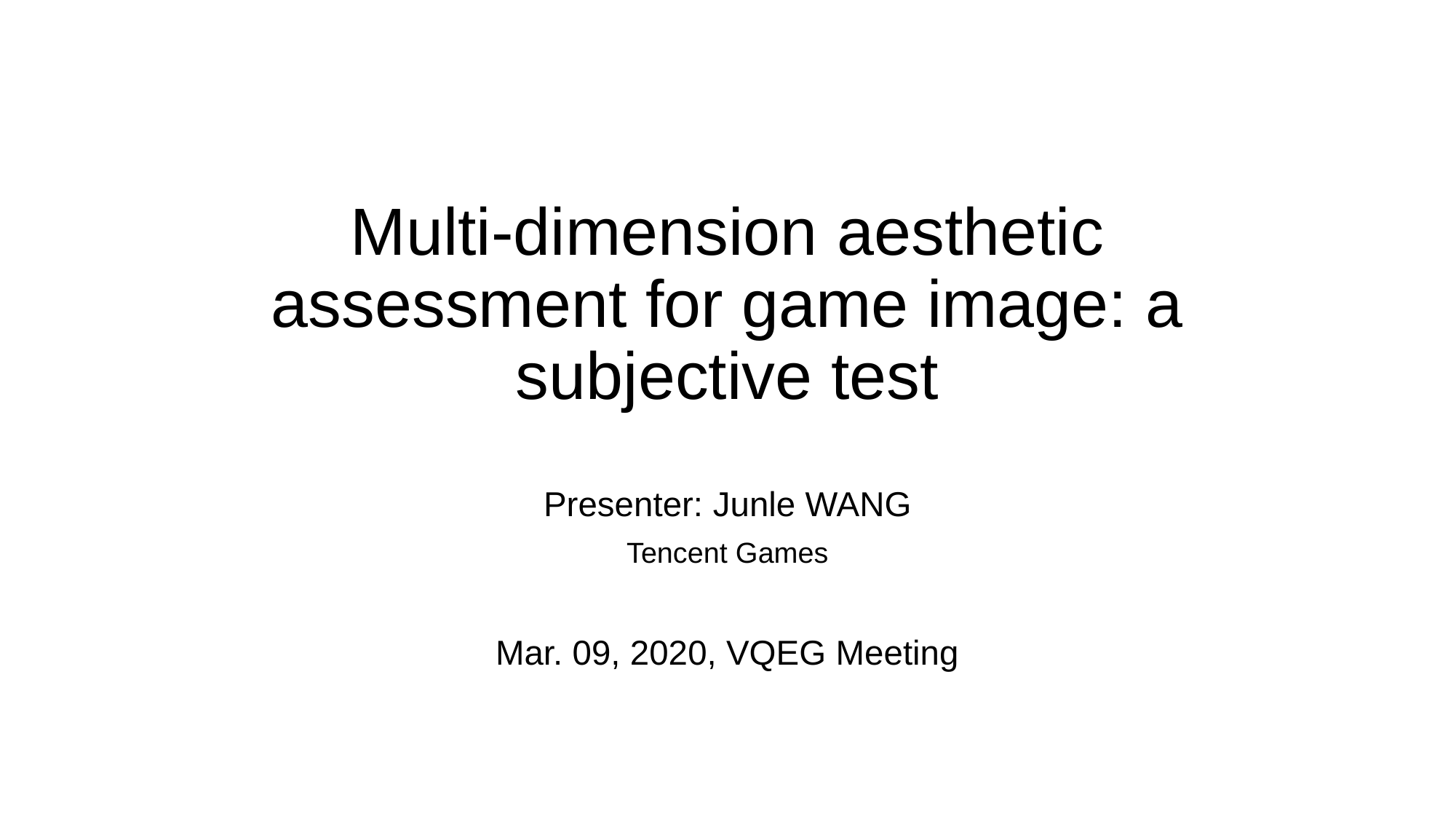

# Multi-dimension aesthetic assessment for game image: a subjective test
Presenter: Junle WANG
Tencent Games

Mar. 09, 2020, VQEG Meeting